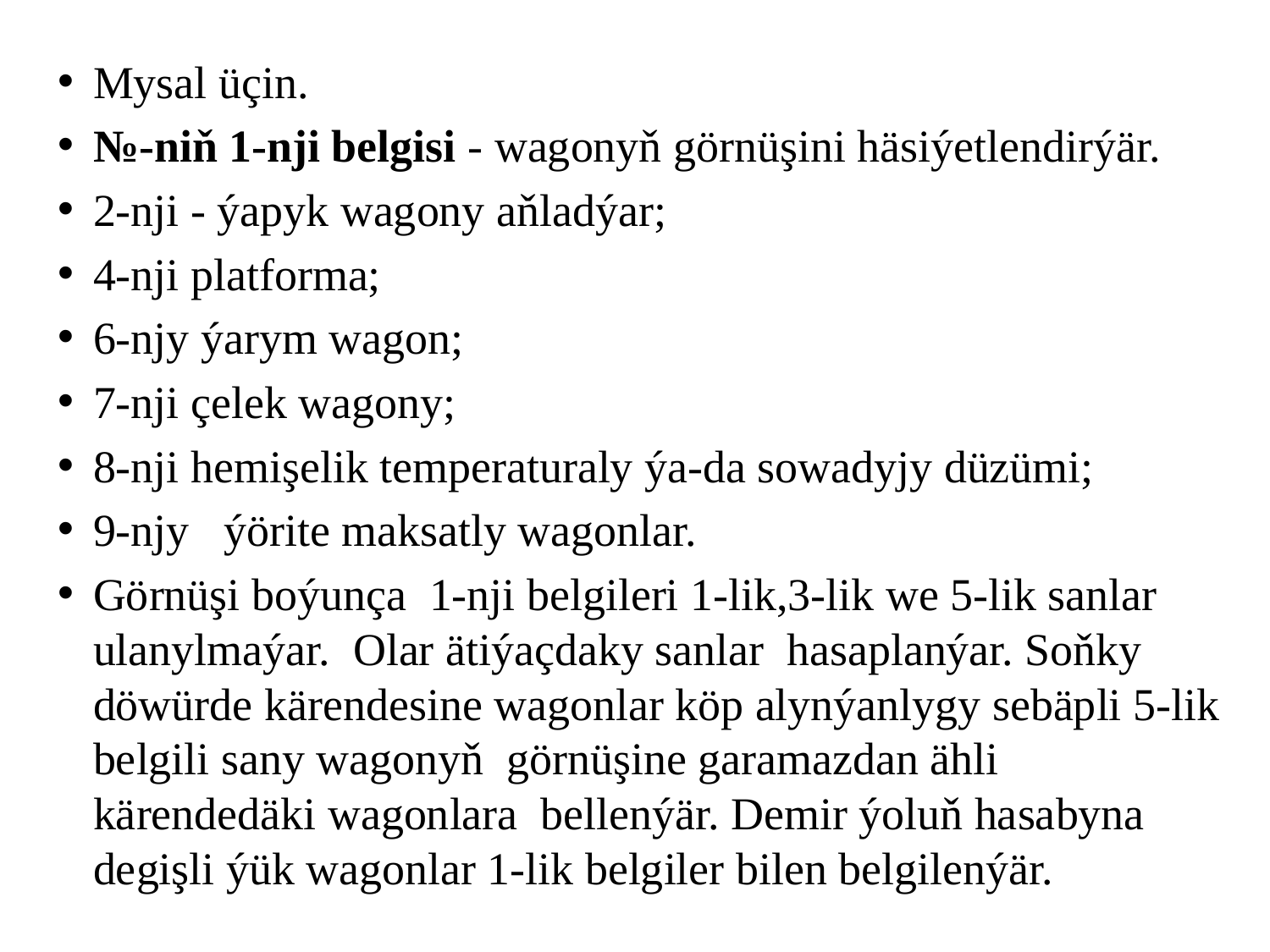

Mysal üçin.
№-niň 1-nji belgisi - wagonyň görnüşini häsiýetlendirýär.
2-nji - ýapyk wagony aňladýar;
4-nji platforma;
6-njy ýarym wagon;
7-nji çelek wagony;
8-nji hemişelik temperaturaly ýa-da sowadyjy düzümi;
9-njy   ýörite maksatly wagonlar.
Görnüşi boýunça  1-nji belgileri 1-lik,3-lik we 5-lik sanlar ulanylmaýar.  Olar ätiýaçdaky sanlar  hasaplanýar. Soňky döwürde kärendesine wagonlar köp alynýanlygy sebäpli 5-lik belgili sany wagonyň  görnüşine garamazdan ähli kärendedäki wagonlara  bellenýär. Demir ýoluň hasabyna degişli ýük wagonlar 1-lik belgiler bilen belgilenýär.